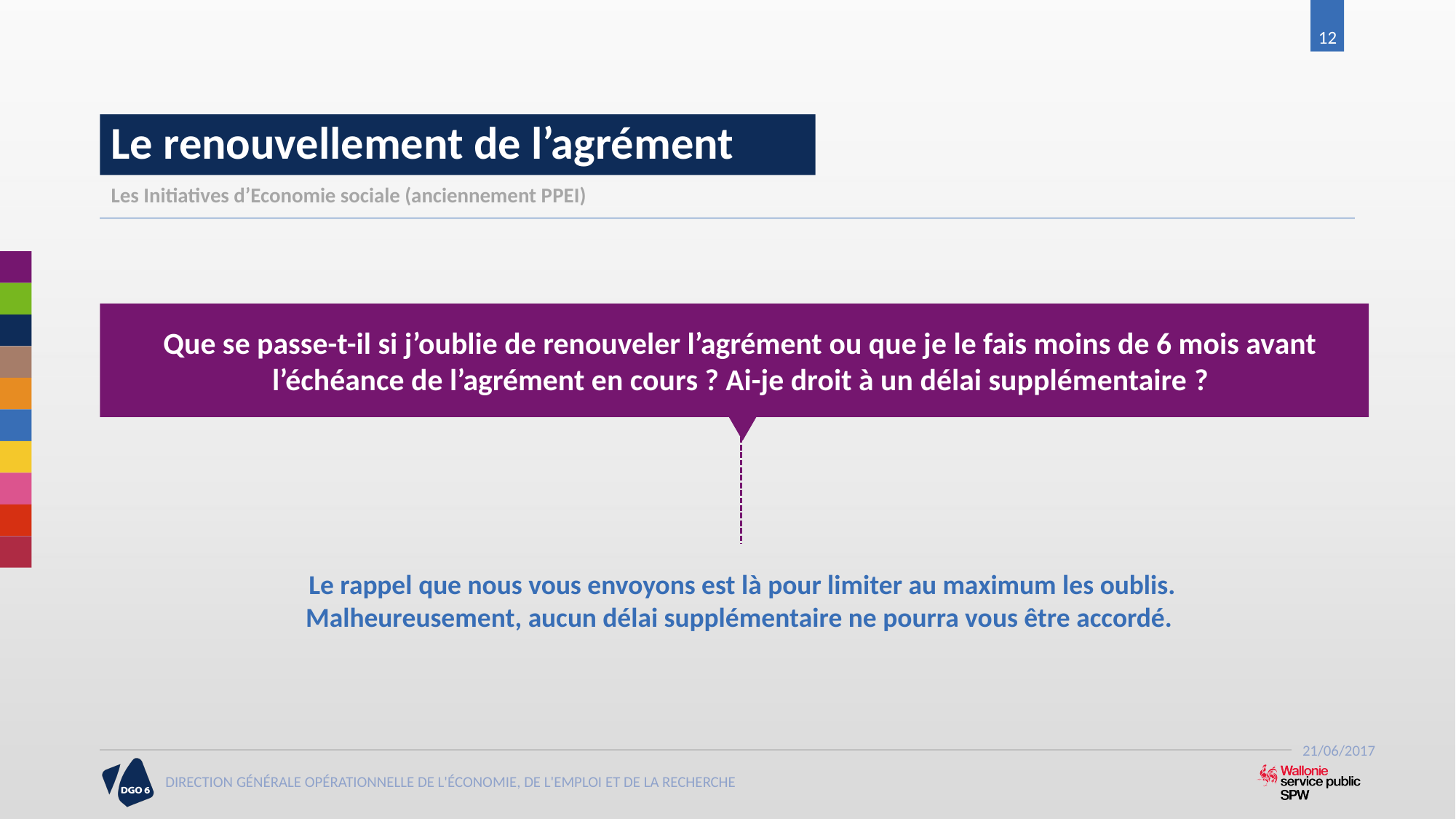

12
# Le renouvellement de l’agrément
Les Initiatives d’Economie sociale (anciennement PPEI)

Que se passe-t-il si j’oublie de renouveler l’agrément ou que je le fais moins de 6 mois avant l’échéance de l’agrément en cours ? Ai-je droit à un délai supplémentaire ?

Le rappel que nous vous envoyons est là pour limiter au maximum les oublis. Malheureusement, aucun délai supplémentaire ne pourra vous être accordé.
21/06/2017
DIRECTION GÉNÉRALE OPÉRATIONNELLE DE L'ÉCONOMIE, DE L'EMPLOI ET DE LA RECHERCHE